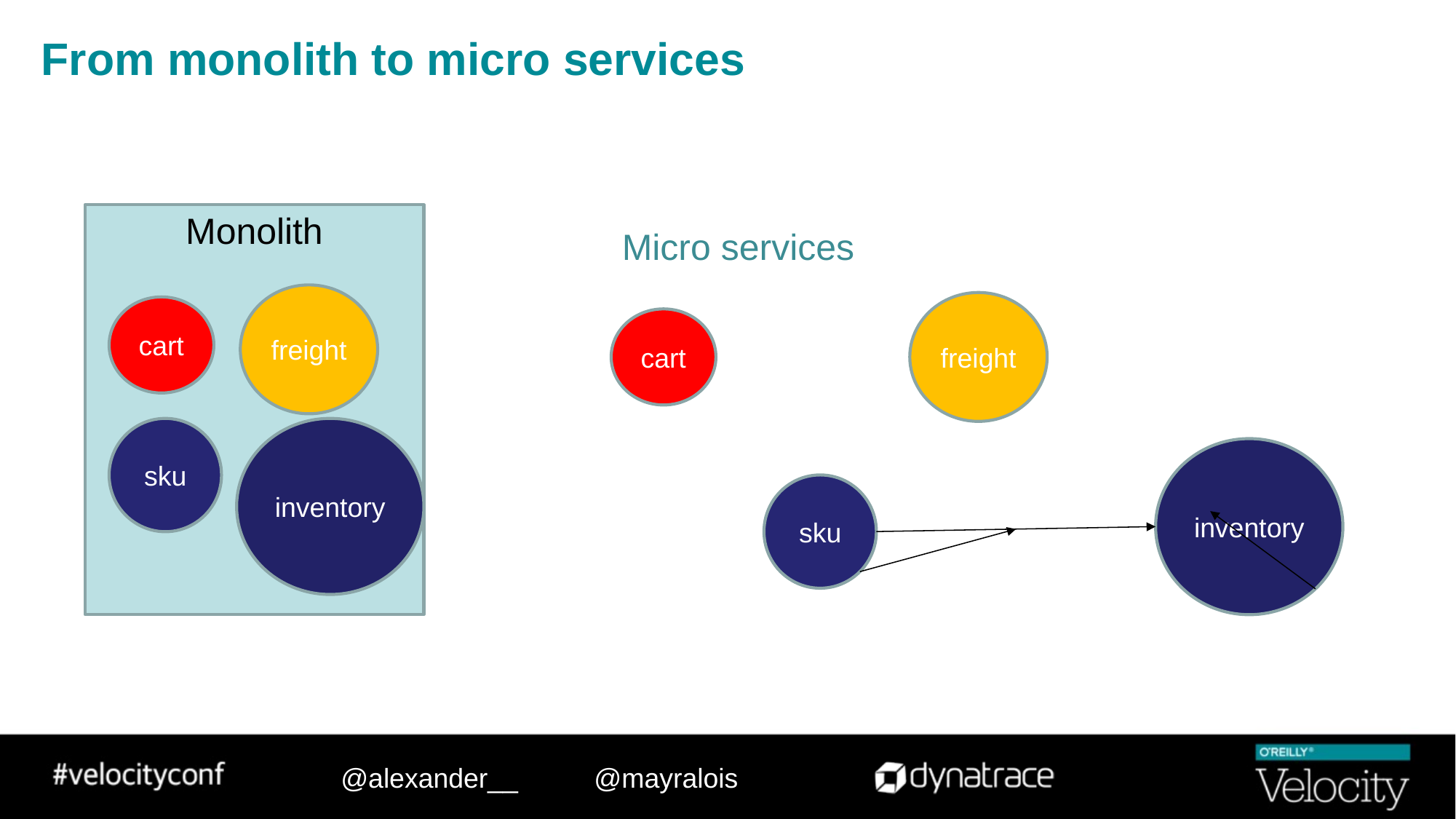

# From monolith to micro services
Monolith

Micro services
freight
freight
cart
cart
sku
inventory
inventory
sku